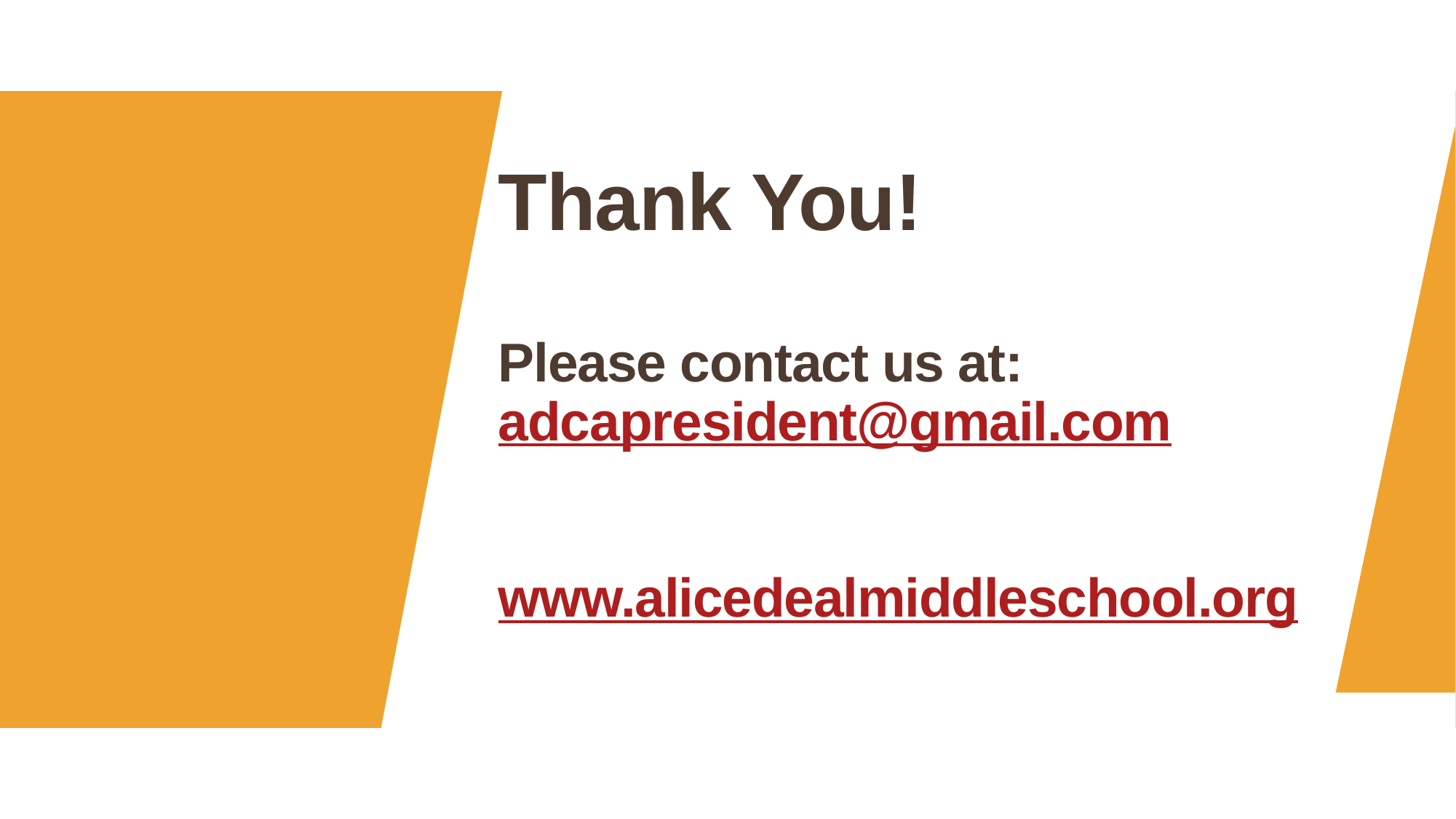

# Thank You! Please contact us at: adcapresident@gmail.com www.alicedealmiddleschool.org